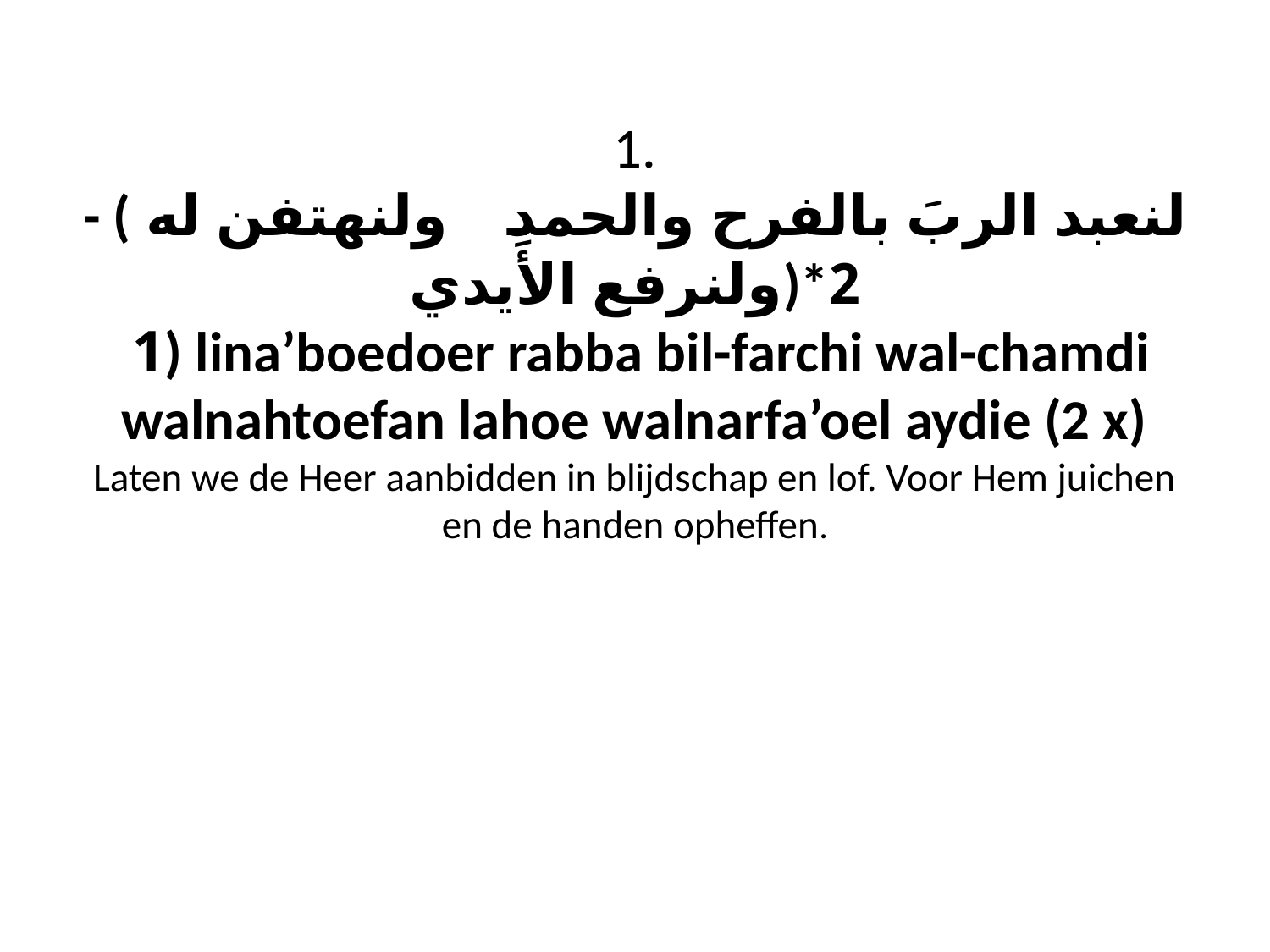

# 1. - (لنعبد الربَ بالفرح والحمدِ    ولنهتفن له ولنرفع الأيدي)*2  1) lina’boedoer rabba bil-farchi wal-chamdi walnahtoefan lahoe walnarfa’oel aydie (2 x) Laten we de Heer aanbidden in blijdschap en lof. Voor Hem juichen en de handen opheffen.